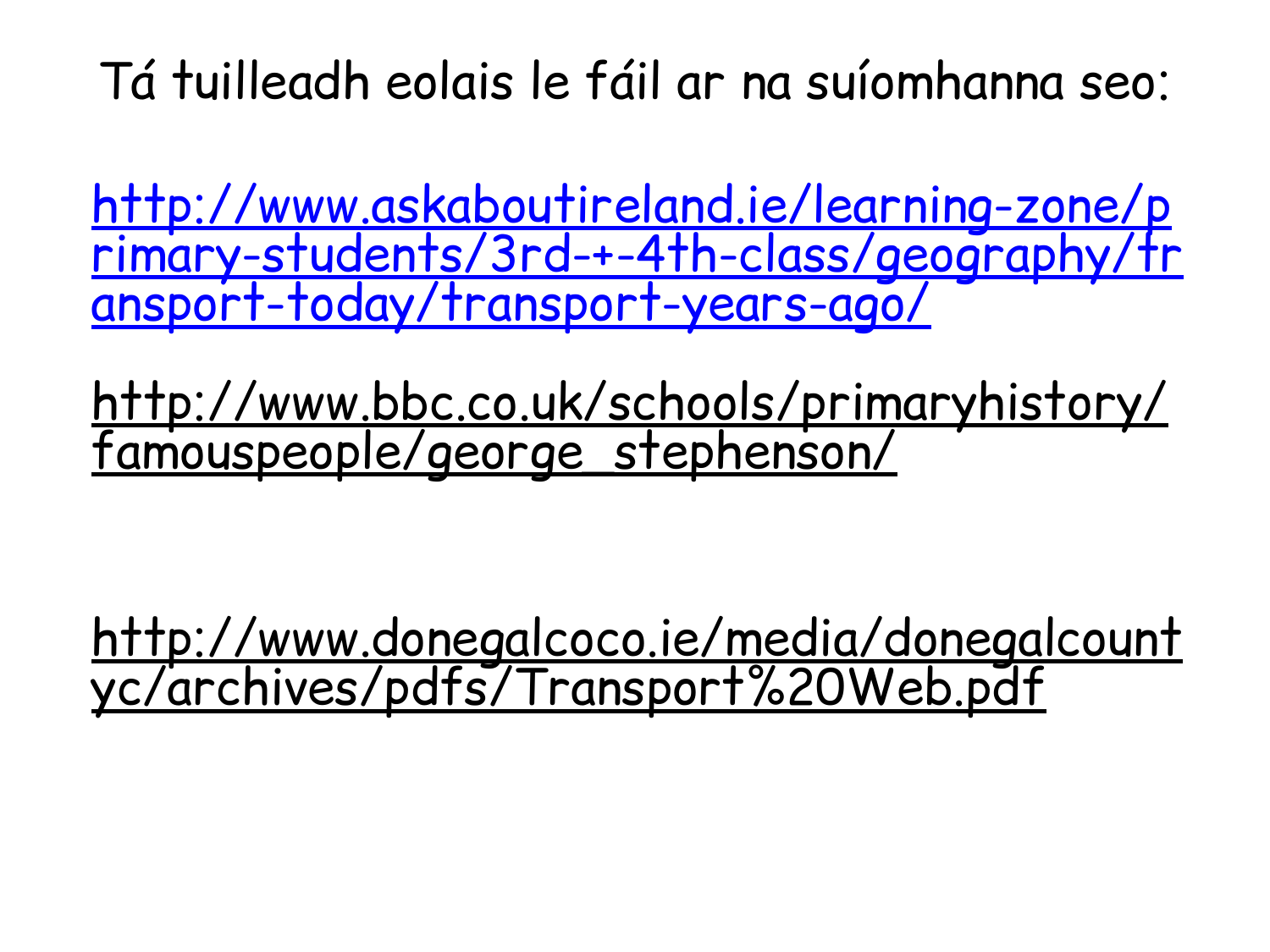

Tá tuilleadh eolais le fáil ar na suíomhanna seo:
http://www.askaboutireland.ie/learning-zone/primary-students/3rd-+-4th-class/geography/transport-today/transport-years-ago/

http://www.bbc.co.uk/schools/primaryhistory/famouspeople/george_stephenson/

http://www.donegalcoco.ie/media/donegalcountyc/archives/pdfs/Transport%20Web.pdf